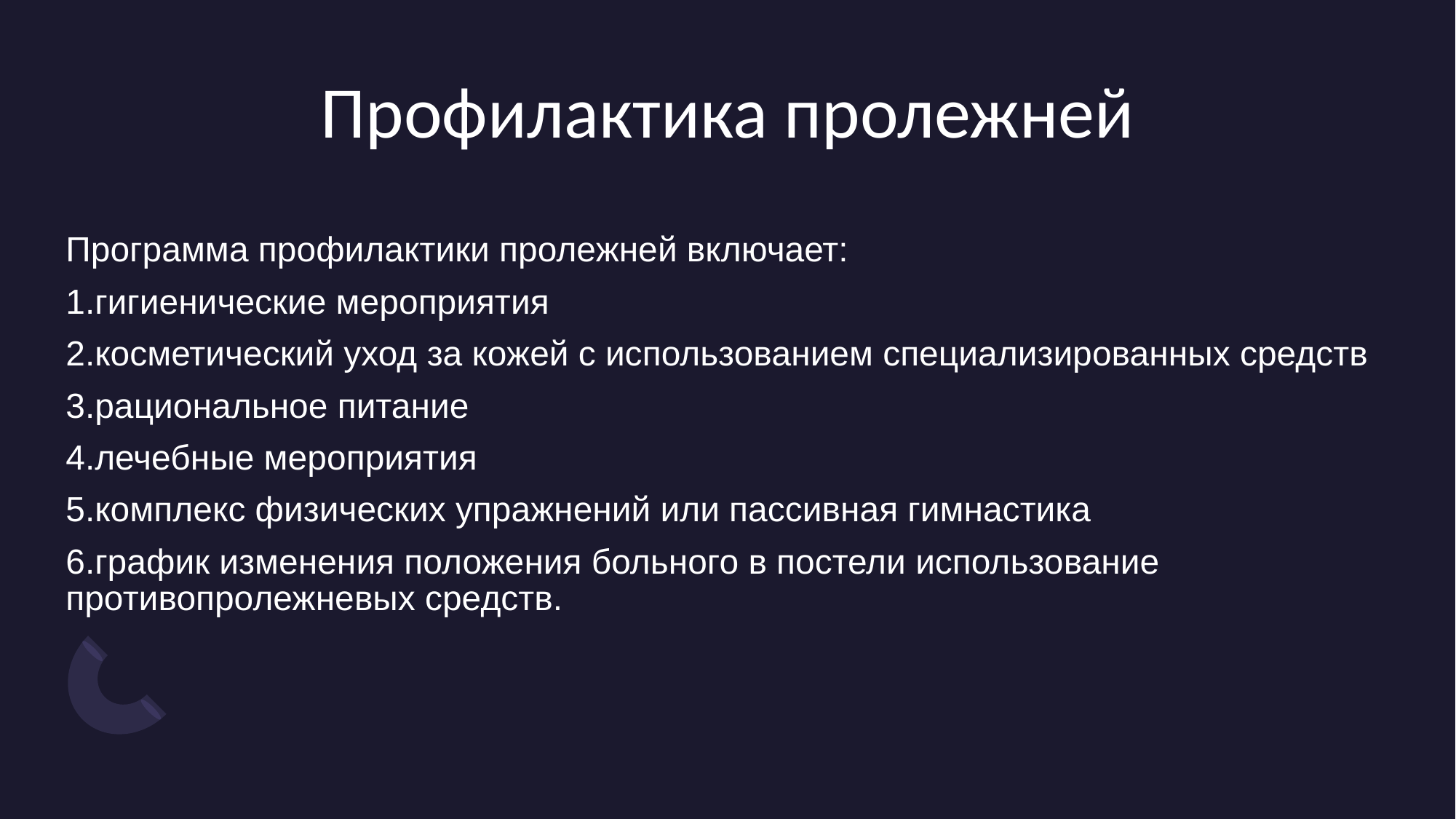

# Профилактика пролежней
Программа профилактики пролежней включает:
1.гигиенические мероприятия
2.косметический уход за кожей с использованием специализированных средств
3.рациональное питание
4.лечебные мероприятия
5.комплекс физических упражнений или пассивная гимнастика
6.график изменения положения больного в постели использование противопролежневых средств.